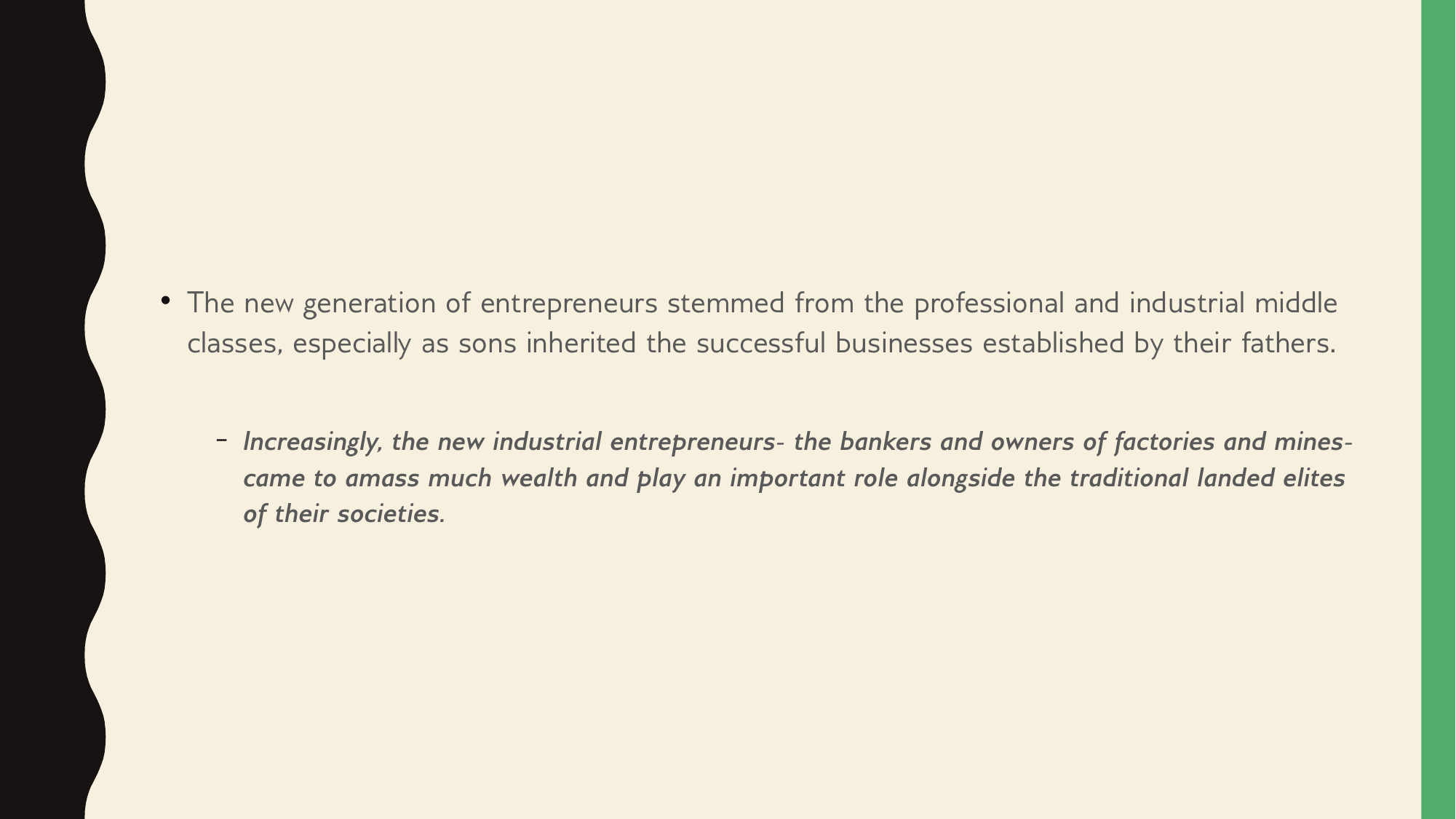

#
The new generation of entrepreneurs stemmed from the professional and industrial middle classes, especially as sons inherited the successful businesses established by their fathers.

Increasingly, the new industrial entrepreneurs- the bankers and owners of factories and mines- came to amass much wealth and play an important role alongside the traditional landed elites of their societies.